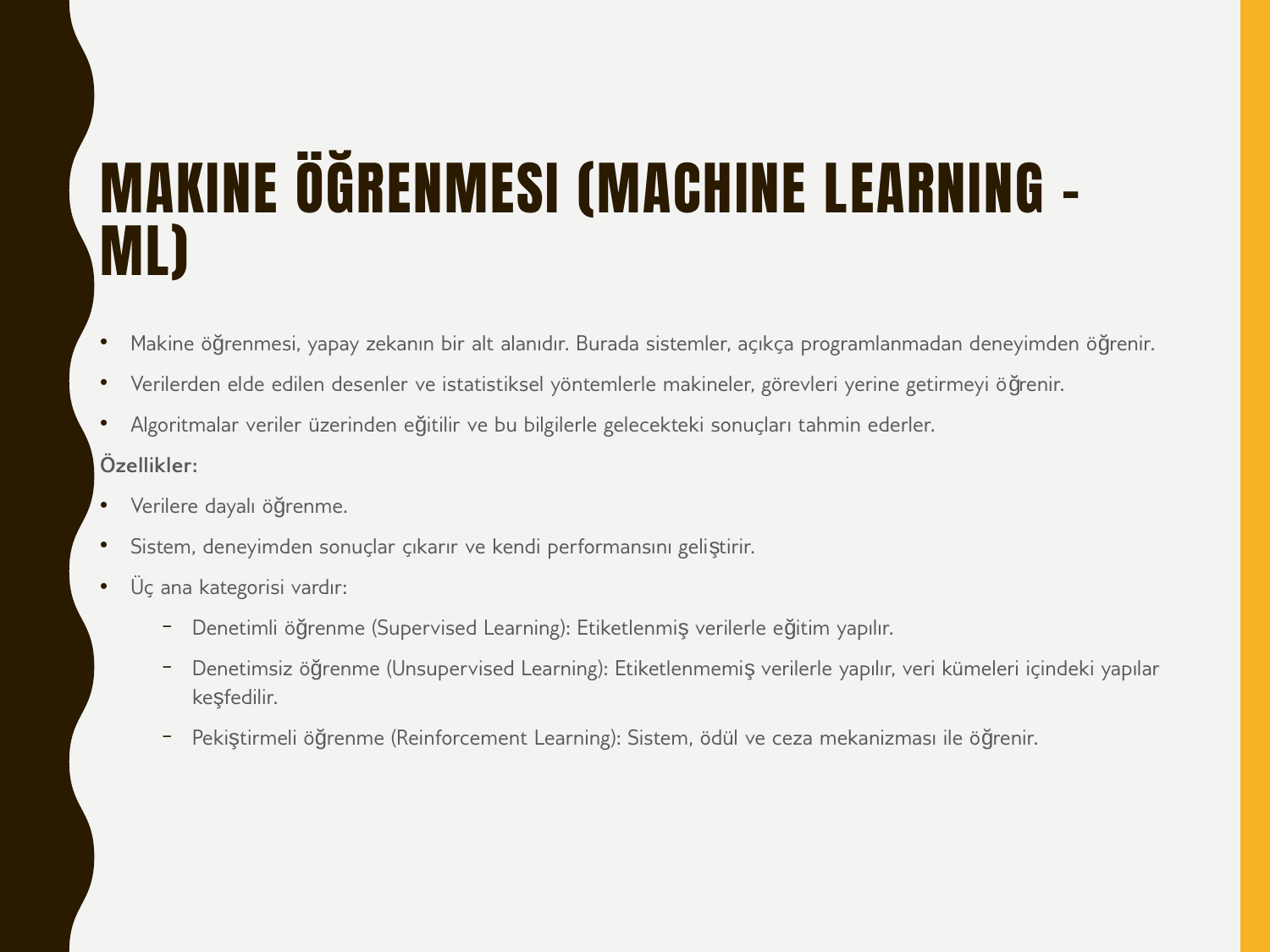

# Makine Öğrenmesi (Machine Learning - ML)
Makine öğrenmesi, yapay zekanın bir alt alanıdır. Burada sistemler, açıkça programlanmadan deneyimden öğrenir.
Verilerden elde edilen desenler ve istatistiksel yöntemlerle makineler, görevleri yerine getirmeyi öğrenir.
Algoritmalar veriler üzerinden eğitilir ve bu bilgilerle gelecekteki sonuçları tahmin ederler.
Özellikler:
Verilere dayalı öğrenme.
Sistem, deneyimden sonuçlar çıkarır ve kendi performansını geliştirir.
Üç ana kategorisi vardır:
Denetimli öğrenme (Supervised Learning): Etiketlenmiş verilerle eğitim yapılır.
Denetimsiz öğrenme (Unsupervised Learning): Etiketlenmemiş verilerle yapılır, veri kümeleri içindeki yapılar keşfedilir.
Pekiştirmeli öğrenme (Reinforcement Learning): Sistem, ödül ve ceza mekanizması ile öğrenir.